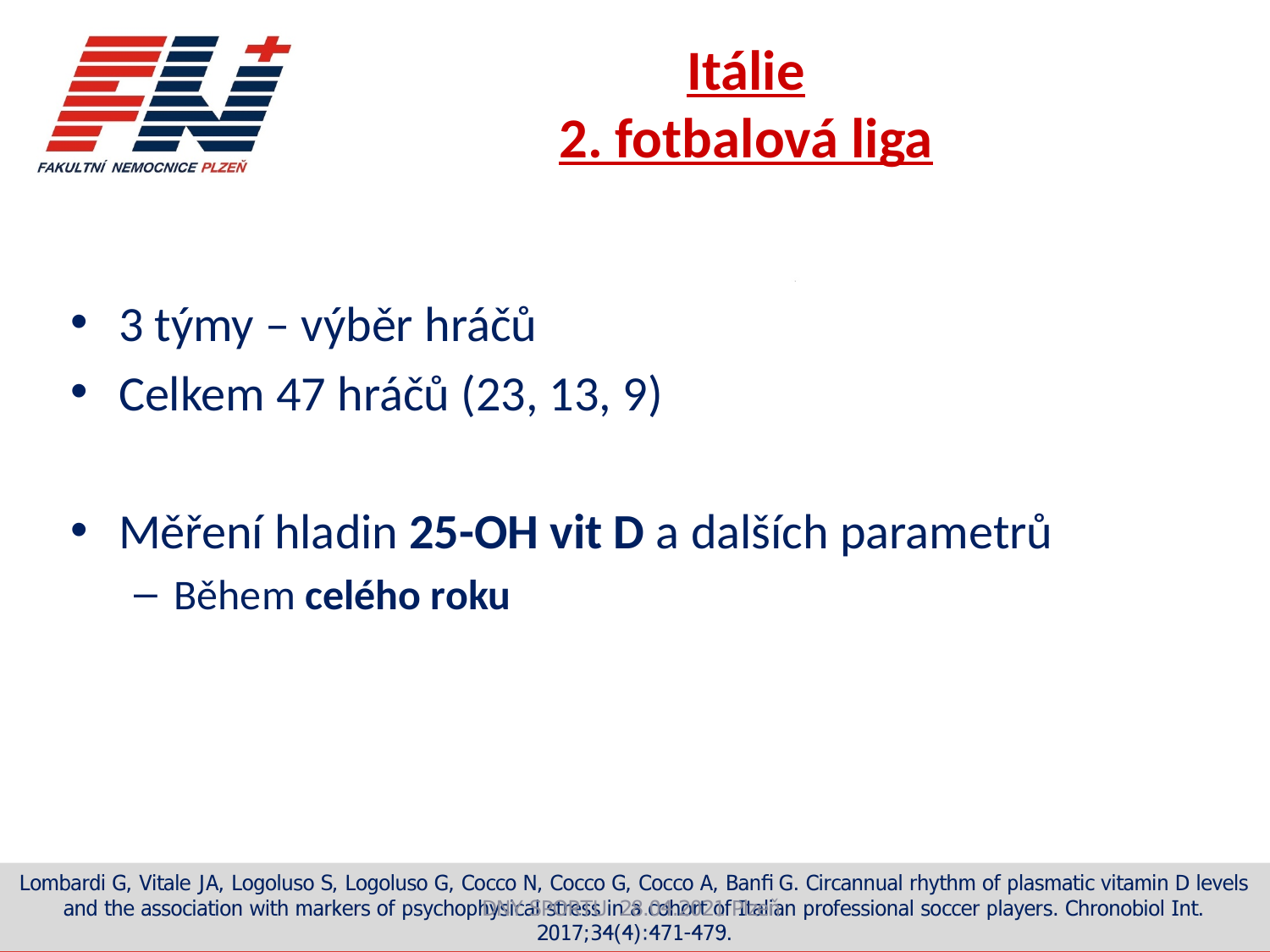

# Itálie 2. fotbalová liga
3 týmy – výběr hráčů
Celkem 47 hráčů (23, 13, 9)

Měření hladin 25-OH vit D a dalších parametrů
Během celého roku

Lombardi G, Vitale JA, Logoluso S, Logoluso G, Cocco N, Cocco G, Cocco A, Banfi G. Circannual rhythm of plasmatic vitamin D levels and the association with markers of psychophysical stress in a cohort of Italian professional soccer players. Chronobiol Int. 2017;34(4):471-479.
DNY SPORTU  28.04.2021 Plzeň